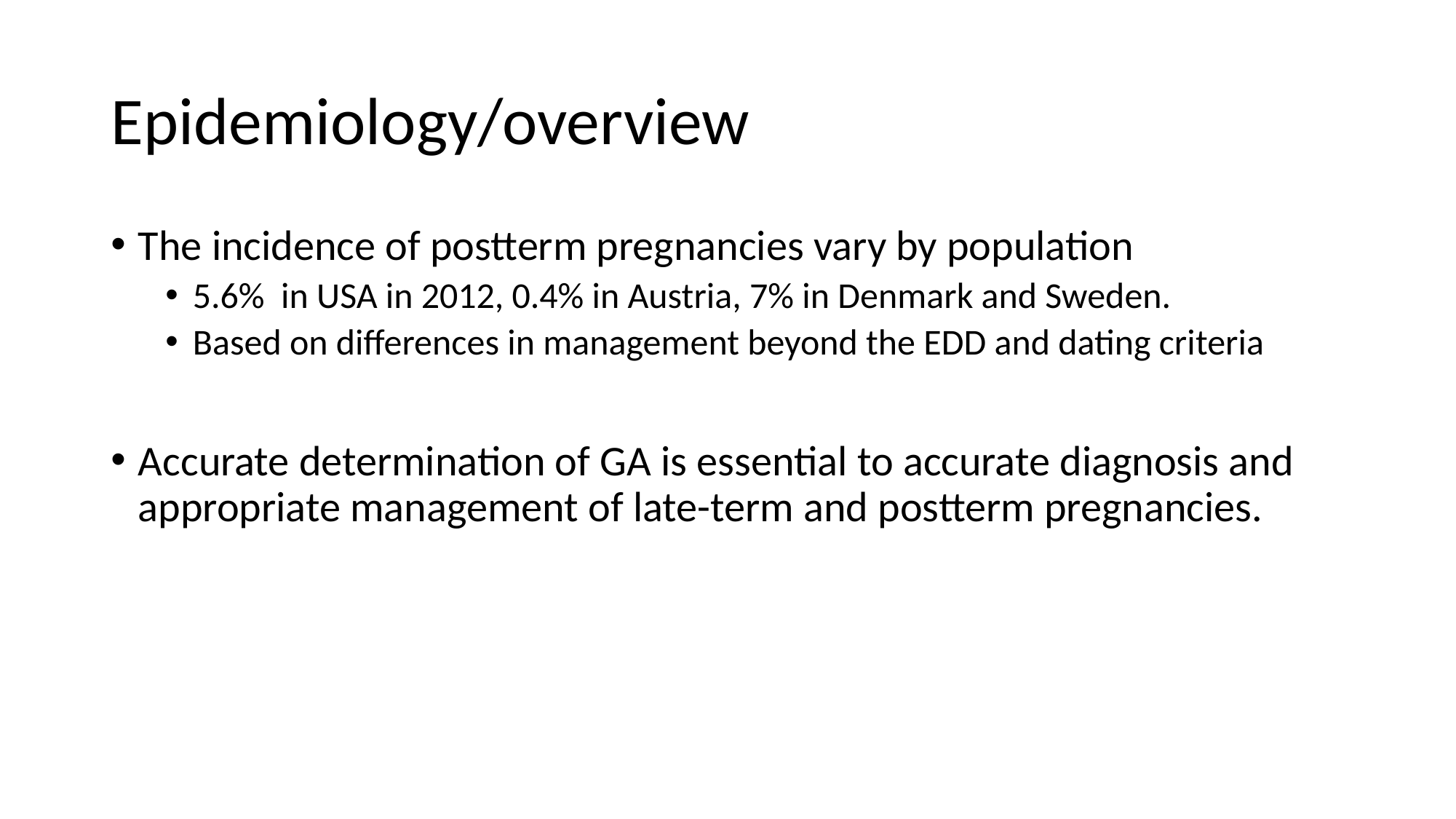

# Epidemiology/overview
The incidence of postterm pregnancies vary by population
5.6%  in USA in 2012, 0.4% in Austria, 7% in Denmark and Sweden.
Based on differences in management beyond the EDD and dating criteria

Accurate determination of GA is essential to accurate diagnosis and appropriate management of late-term and postterm pregnancies.